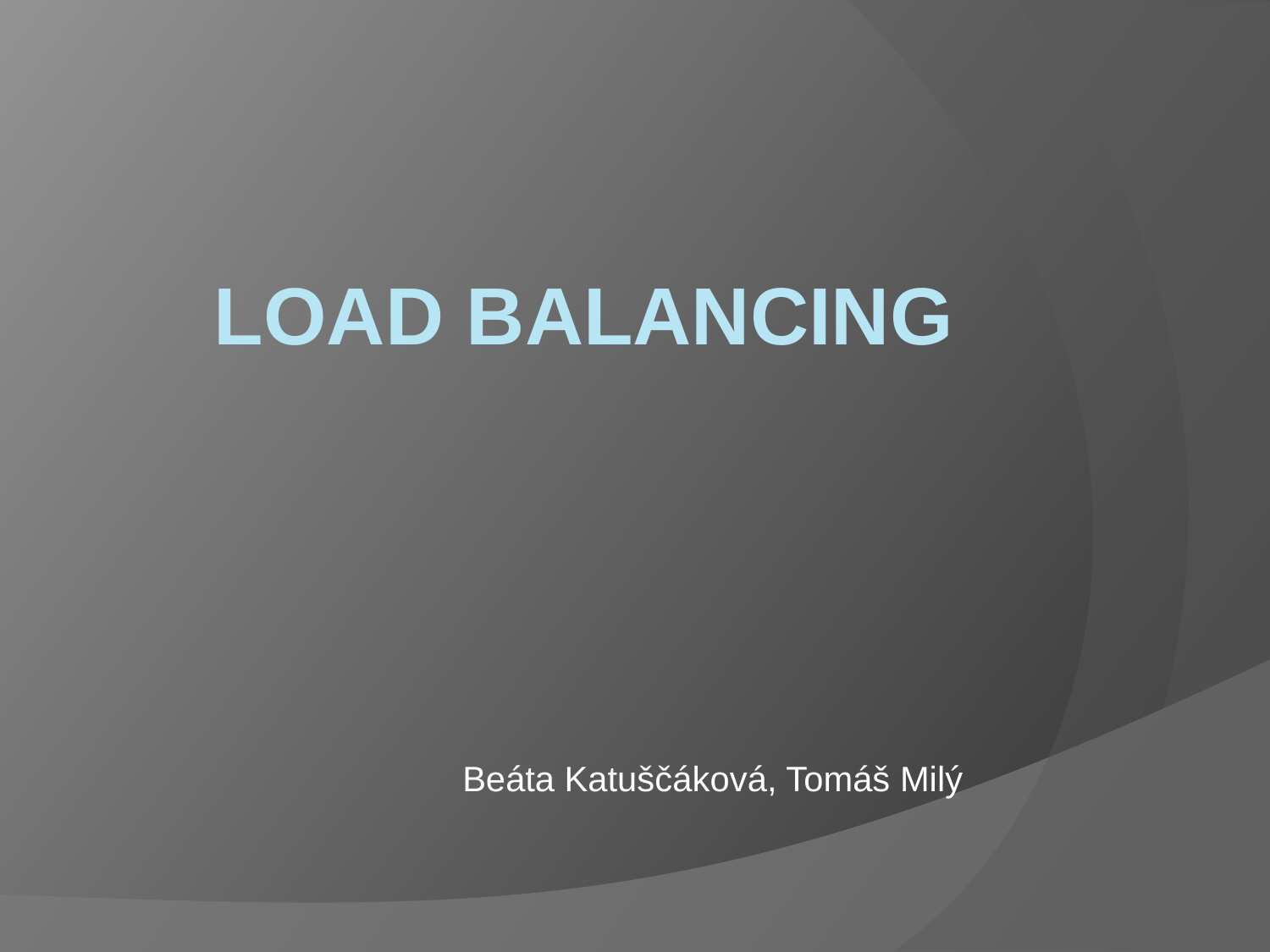

# Load balancing
Beáta Katuščáková, Tomáš Milý